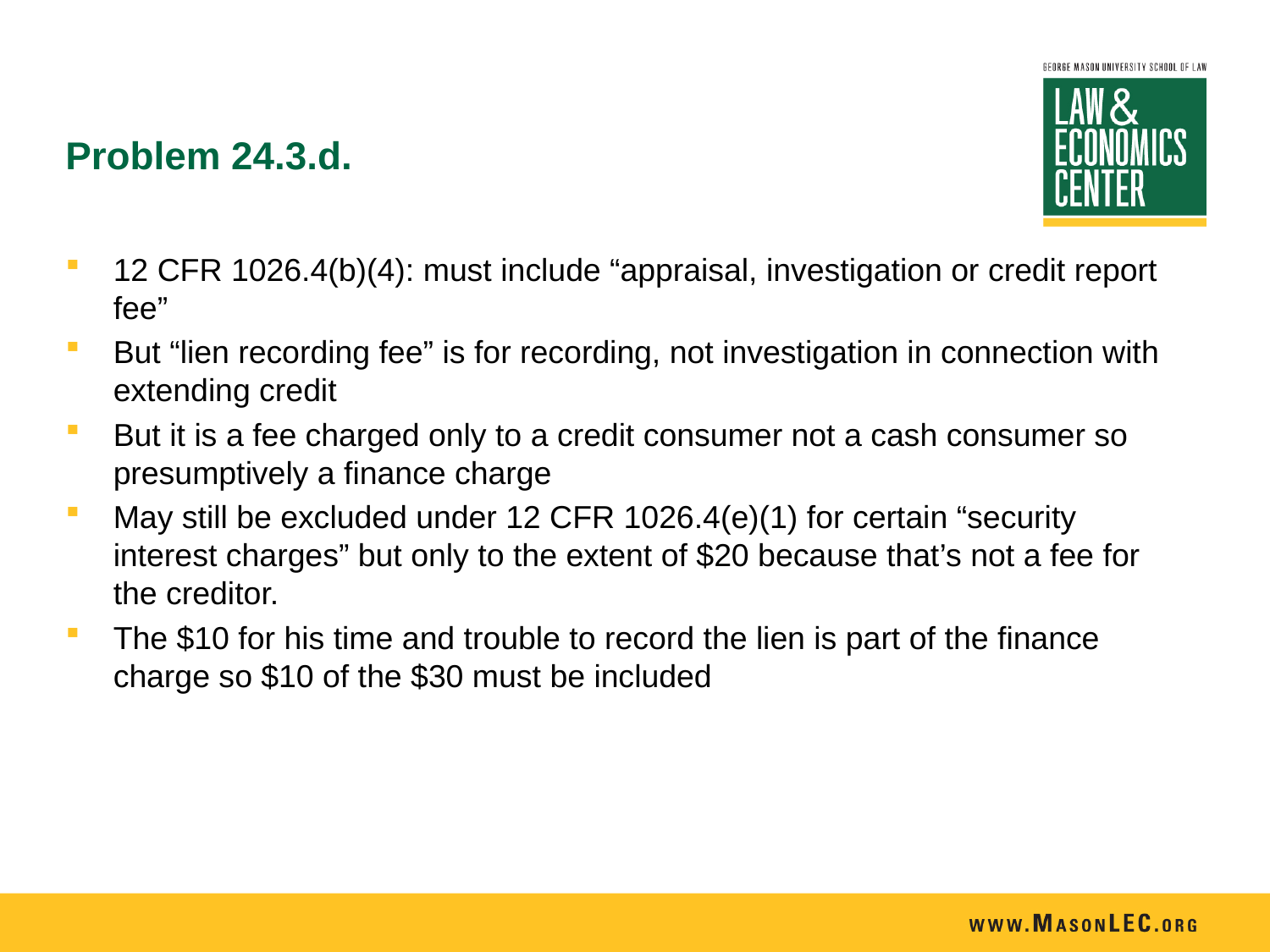

# Problem 24.3.d.
12 CFR 1026.4(b)(4): must include “appraisal, investigation or credit report fee”
But “lien recording fee” is for recording, not investigation in connection with extending credit
But it is a fee charged only to a credit consumer not a cash consumer so presumptively a finance charge
May still be excluded under 12 CFR 1026.4(e)(1) for certain “security interest charges” but only to the extent of $20 because that’s not a fee for the creditor.
The $10 for his time and trouble to record the lien is part of the finance charge so $10 of the $30 must be included